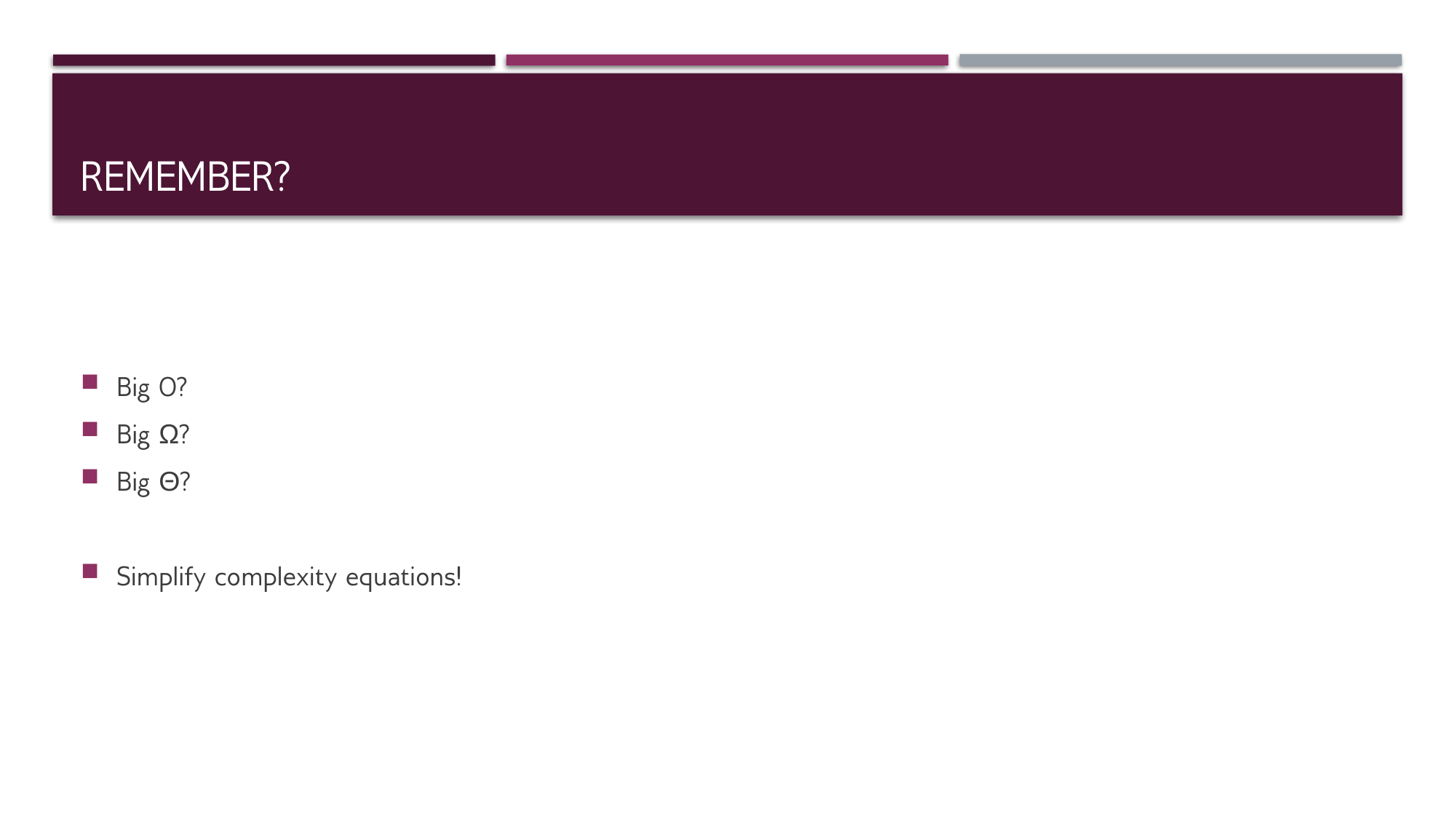

# Remember?
Big O?
Big Ω?
Big Θ?

Simplify complexity equations!